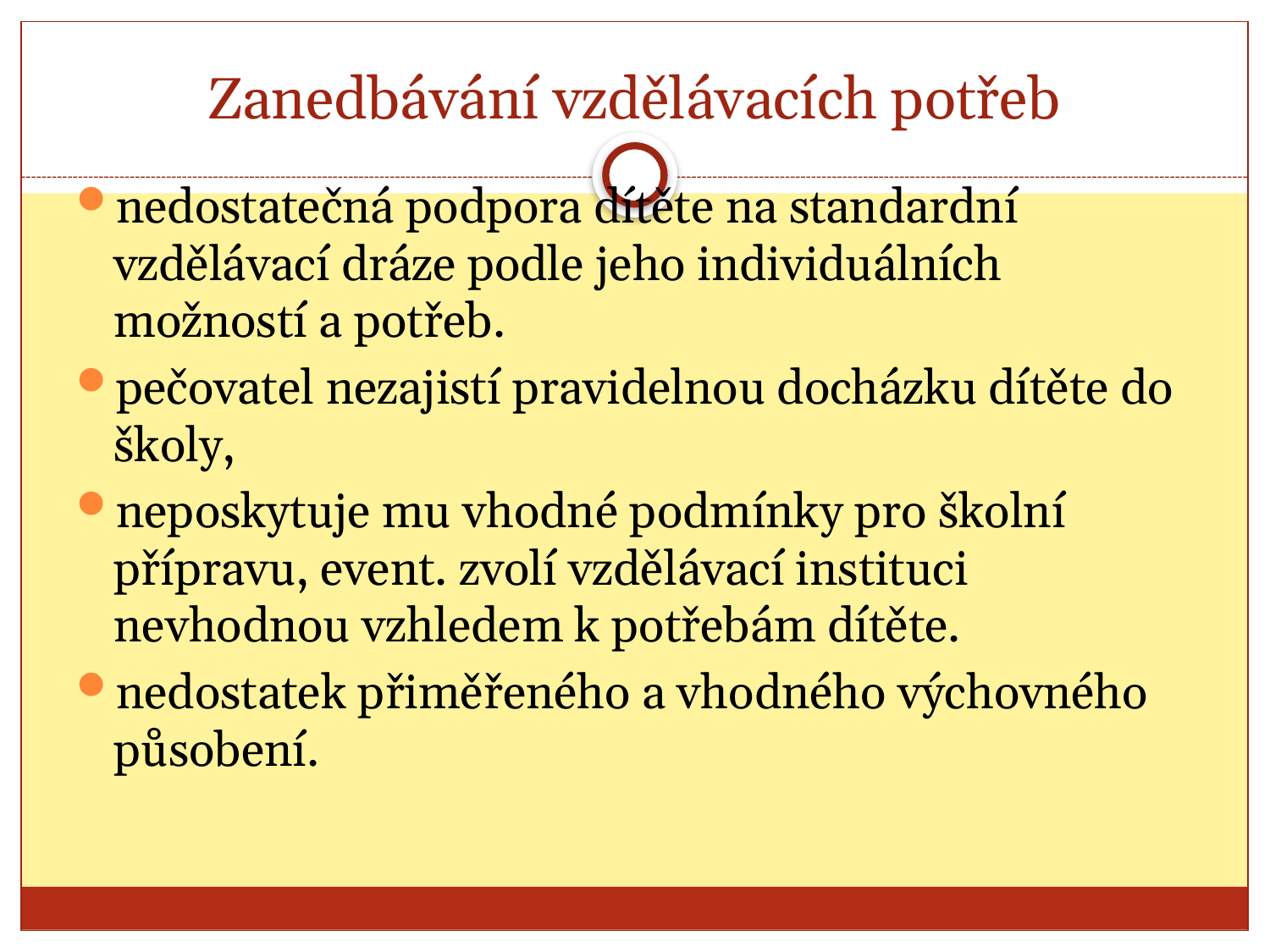

# Zanedbávání vzdělávacích potřeb
nedostatečná podpora dítěte na standardní vzdělávací dráze podle jeho individuálních možností a potřeb.
pečovatel nezajistí pravidelnou docházku dítěte do školy,
neposkytuje mu vhodné podmínky pro školní přípravu, event. zvolí vzdělávací instituci nevhodnou vzhledem k potřebám dítěte.
nedostatek přiměřeného a vhodného výchovného působení.